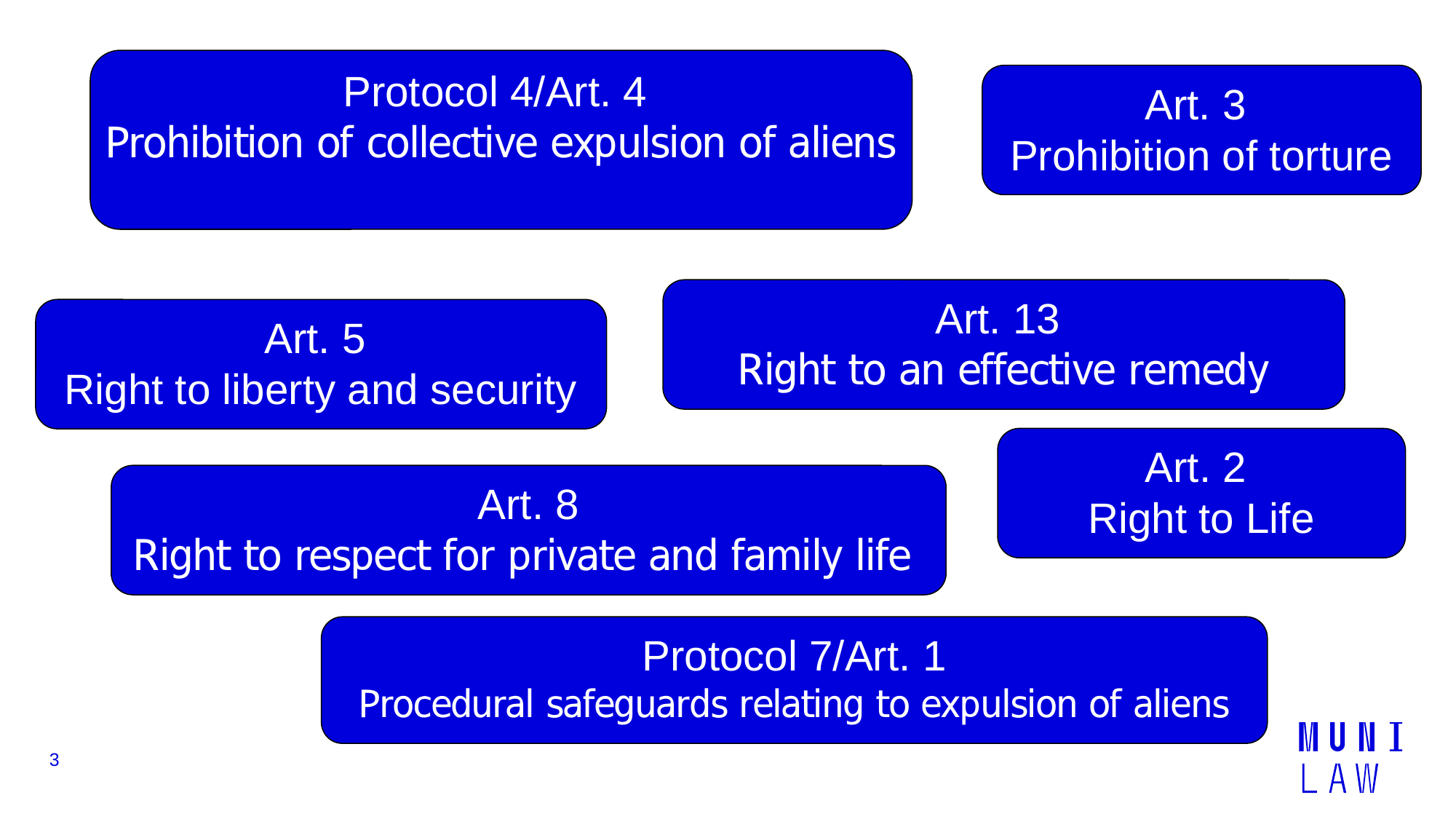

Protocol 4/Art. 4
Prohibition of collective expulsion of aliens
Art. 3
Prohibition of torture
Art. 13
Right to an effective remedy
Art. 5
Right to liberty and security
Art. 2
Right to Life
Art. 8
Right to respect for private and family life

Protocol 7/Art. 1
Procedural safeguards relating to expulsion of aliens
3